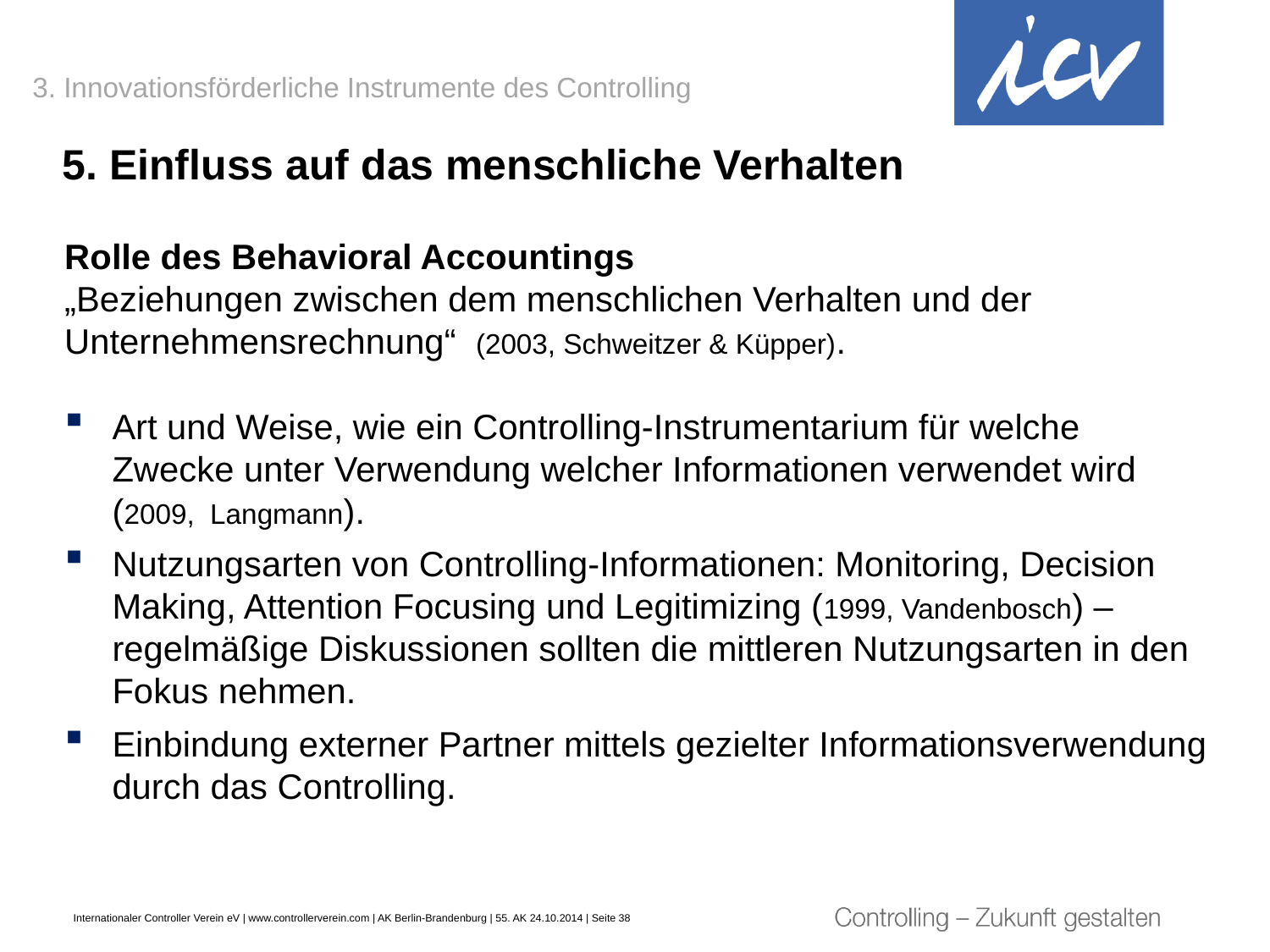

3. Innovationsförderliche Instrumente des Controlling
5. Einfluss auf das menschliche Verhalten
Rolle des Behavioral Accountings
„Beziehungen zwischen dem menschlichen Verhalten und der Unternehmensrechnung“  (2003, Schweitzer & Küpper).

Art und Weise, wie ein Controlling-Instrumentarium für welche Zwecke unter Verwendung welcher Informationen verwendet wird
(2009,  Langmann).
Nutzungsarten von Controlling-Informationen: Monitoring, Decision Making, Attention Focusing und Legitimizing (1999, Vandenbosch) – regelmäßige Diskussionen sollten die mittleren Nutzungsarten in den Fokus nehmen.
Einbindung externer Partner mittels gezielter Informationsverwendung durch das Controlling.